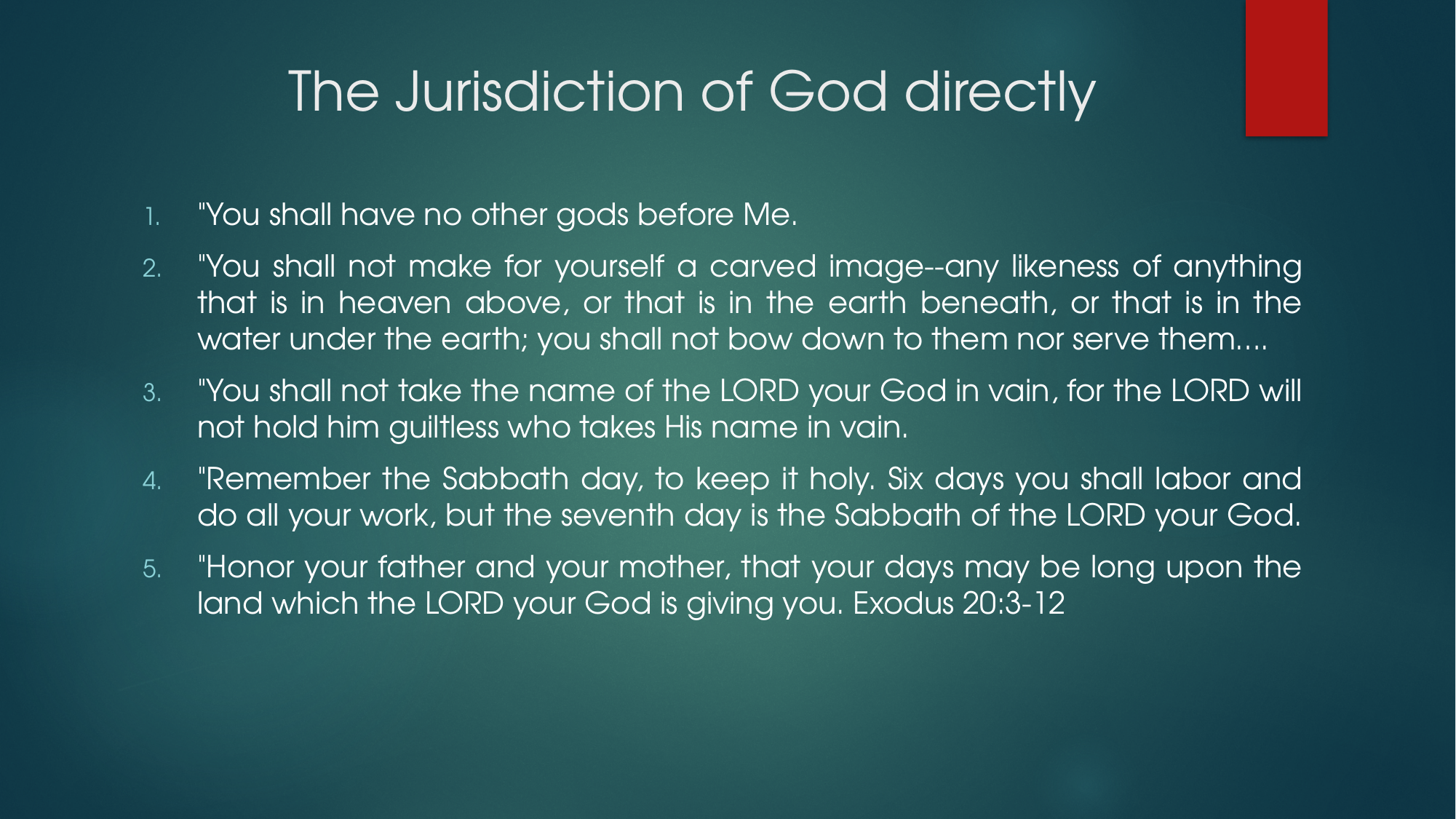

# The Jurisdiction of God directly
"You shall have no other gods before Me.
"You shall not make for yourself a carved image--any likeness of anything that is in heaven above, or that is in the earth beneath, or that is in the water under the earth; you shall not bow down to them nor serve them….
"You shall not take the name of the LORD your God in vain, for the LORD will not hold him guiltless who takes His name in vain.
"Remember the Sabbath day, to keep it holy. Six days you shall labor and do all your work, but the seventh day is the Sabbath of the LORD your God.
"Honor your father and your mother, that your days may be long upon the land which the LORD your God is giving you. Exodus 20:3-12